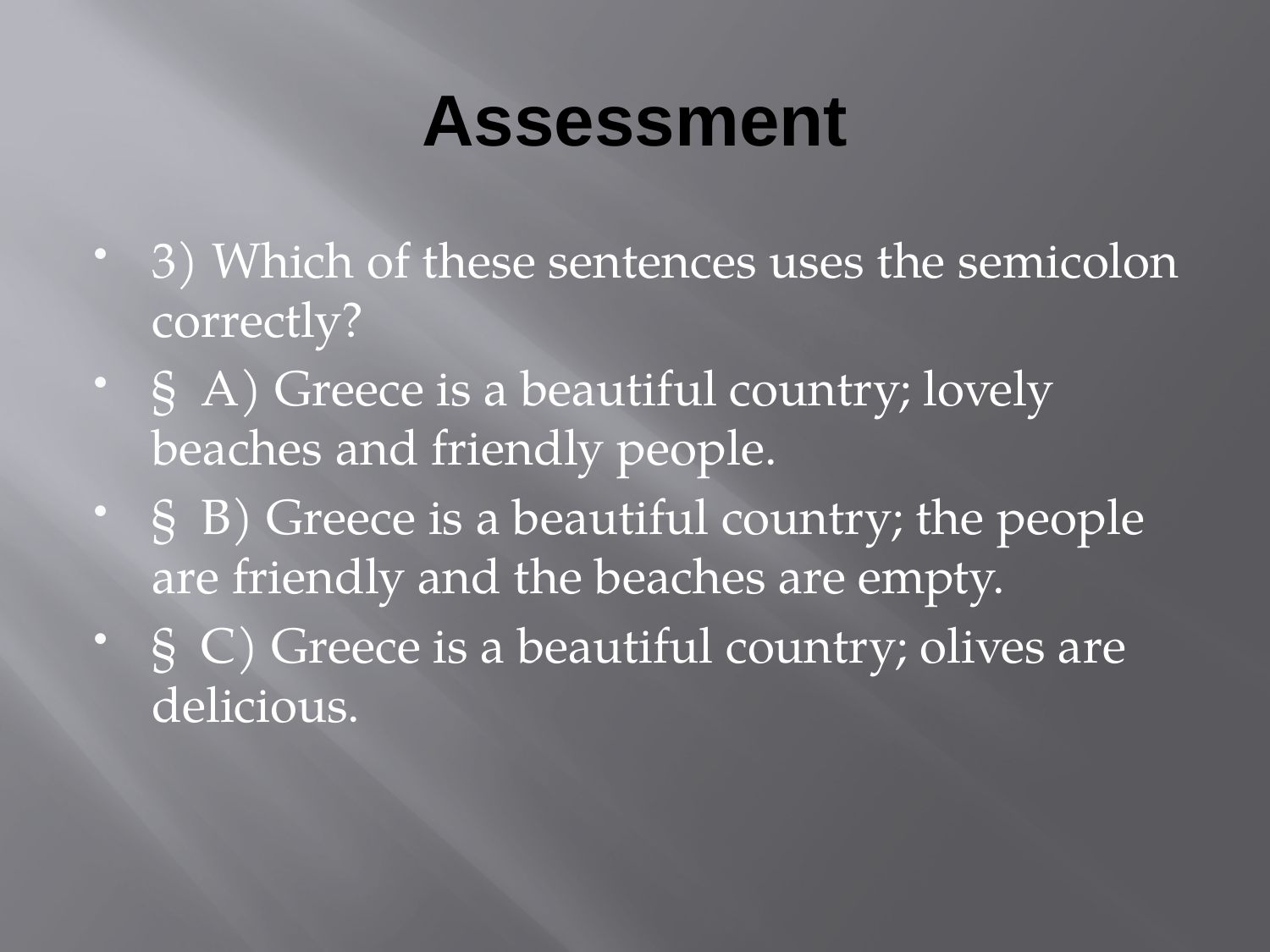

# Assessment
3) Which of these sentences uses the semicolon correctly?
§  A) Greece is a beautiful country; lovely beaches and friendly people.
§  B) Greece is a beautiful country; the people are friendly and the beaches are empty.
§  C) Greece is a beautiful country; olives are delicious.